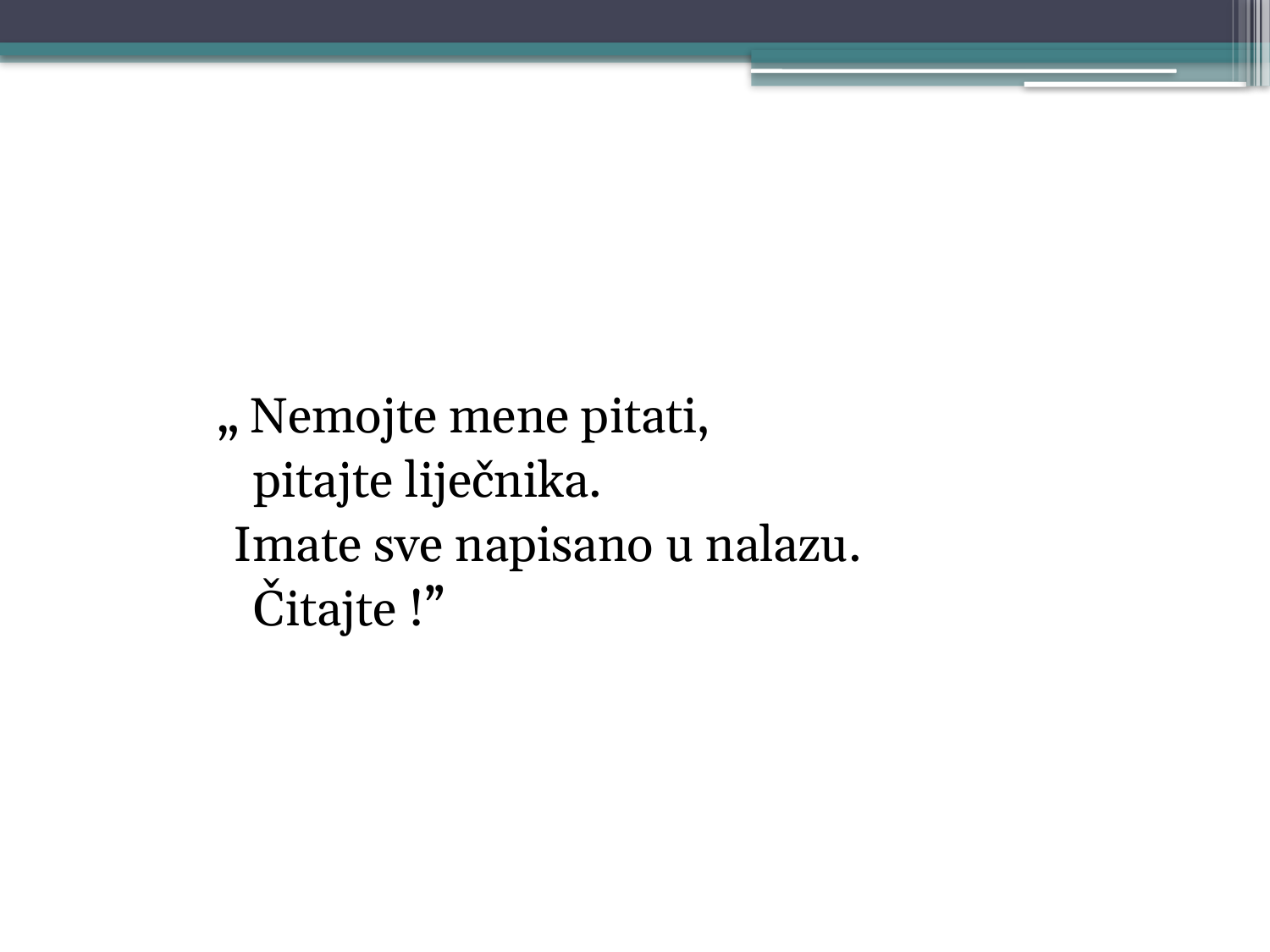

#

	„ Nemojte mene pitati,
	   pitajte liječnika.
            Imate sve napisano u nalazu.
	   Čitajte !”